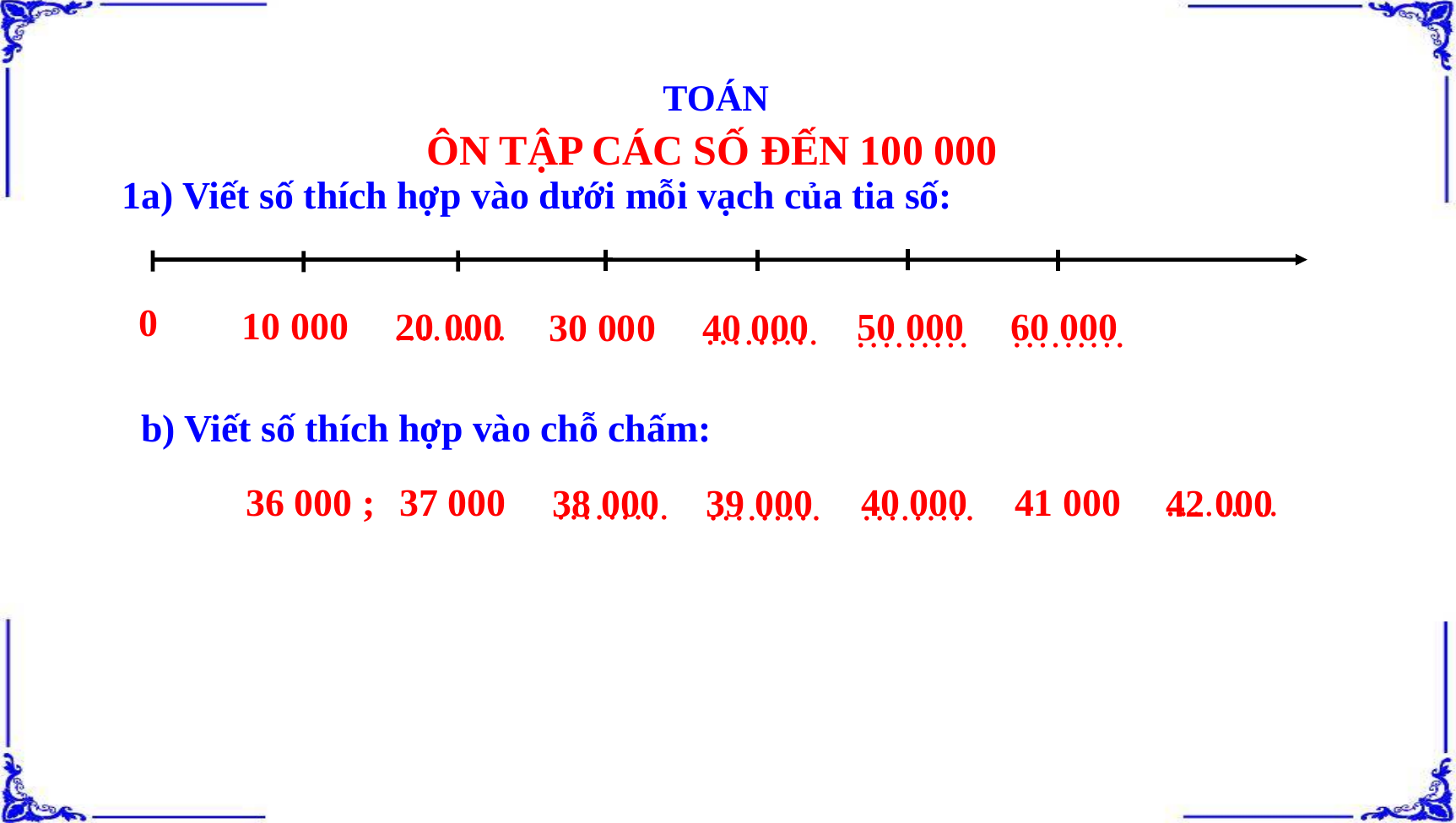

TOÁN
ÔN TẬP CÁC SỐ ĐẾN 100 000
1a) Viết số thích hợp vào dưới mỗi vạch của tia số:

0
10 000
………
20 000
50 000
60 000
30 000
40 000
………
………
………
b) Viết số thích hợp vào chỗ chấm:
36 000 ;
37 000
40 000
41 000
………
38 000
39 000
42 000
………
………
………